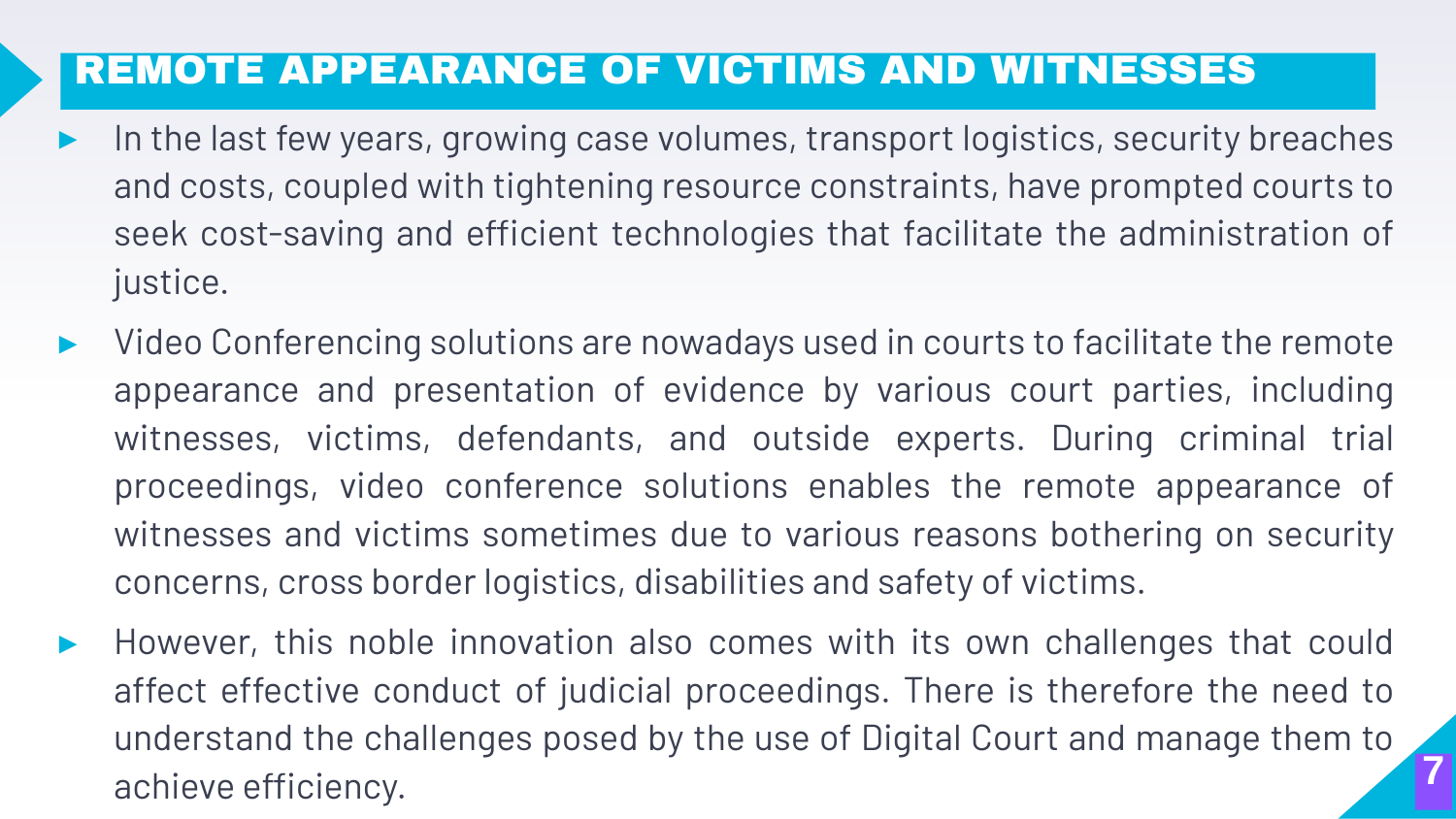

# REMOTE APPEARANCE OF VICTIMS AND WITNESSES
In the last few years, growing case volumes, transport logistics, security breaches and costs, coupled with tightening resource constraints, have prompted courts to seek cost-saving and efficient technologies that facilitate the administration of justice.
Video Conferencing solutions are nowadays used in courts to facilitate the remote appearance and presentation of evidence by various court parties, including witnesses, victims, defendants, and outside experts. During criminal trial proceedings, video conference solutions enables the remote appearance of witnesses and victims sometimes due to various reasons bothering on security concerns, cross border logistics, disabilities and safety of victims.
However, this noble innovation also comes with its own challenges that could affect effective conduct of judicial proceedings. There is therefore the need to understand the challenges posed by the use of Digital Court and manage them to achieve efficiency.
7